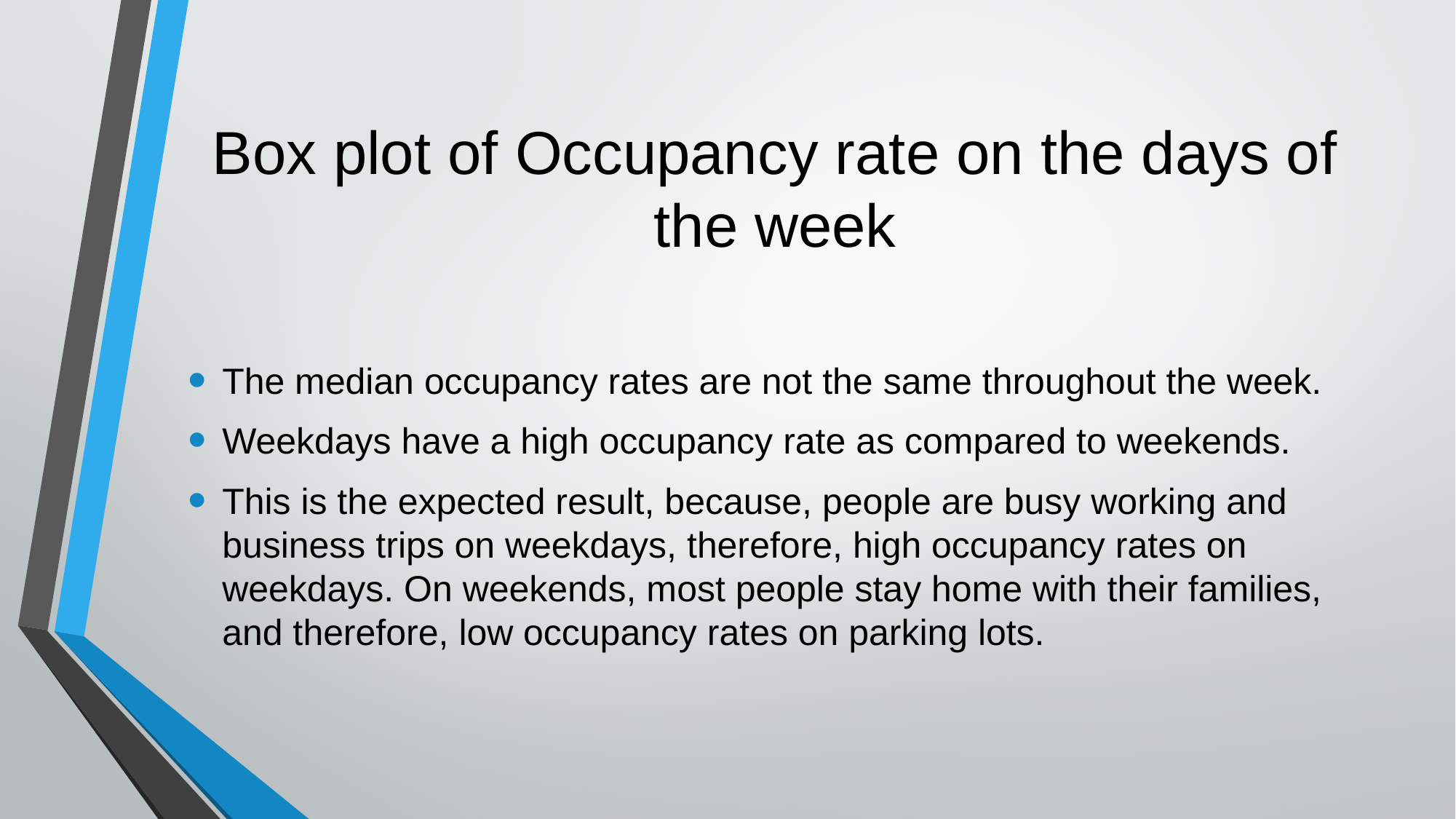

# Box plot of Occupancy rate on the days of the week
The median occupancy rates are not the same throughout the week.
Weekdays have a high occupancy rate as compared to weekends.
This is the expected result, because, people are busy working and business trips on weekdays, therefore, high occupancy rates on weekdays. On weekends, most people stay home with their families, and therefore, low occupancy rates on parking lots.